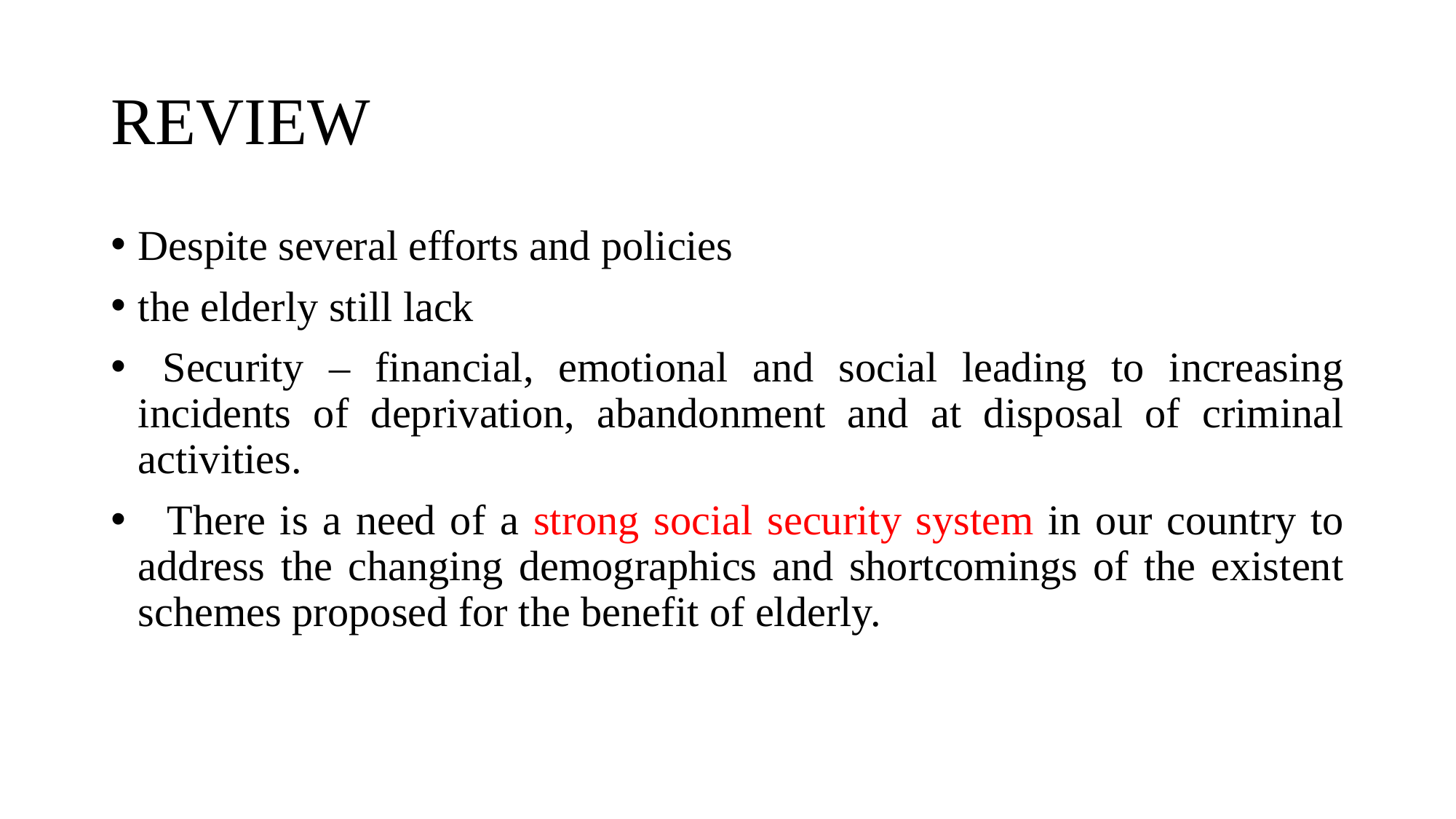

# REVIEW
Despite several efforts and policies
the elderly still lack
 Security – financial, emotional and social leading to increasing incidents of deprivation, abandonment and at disposal of criminal activities.
  There is a need of a strong social security system in our country to address the changing demographics and shortcomings of the existent schemes proposed for the benefit of elderly.